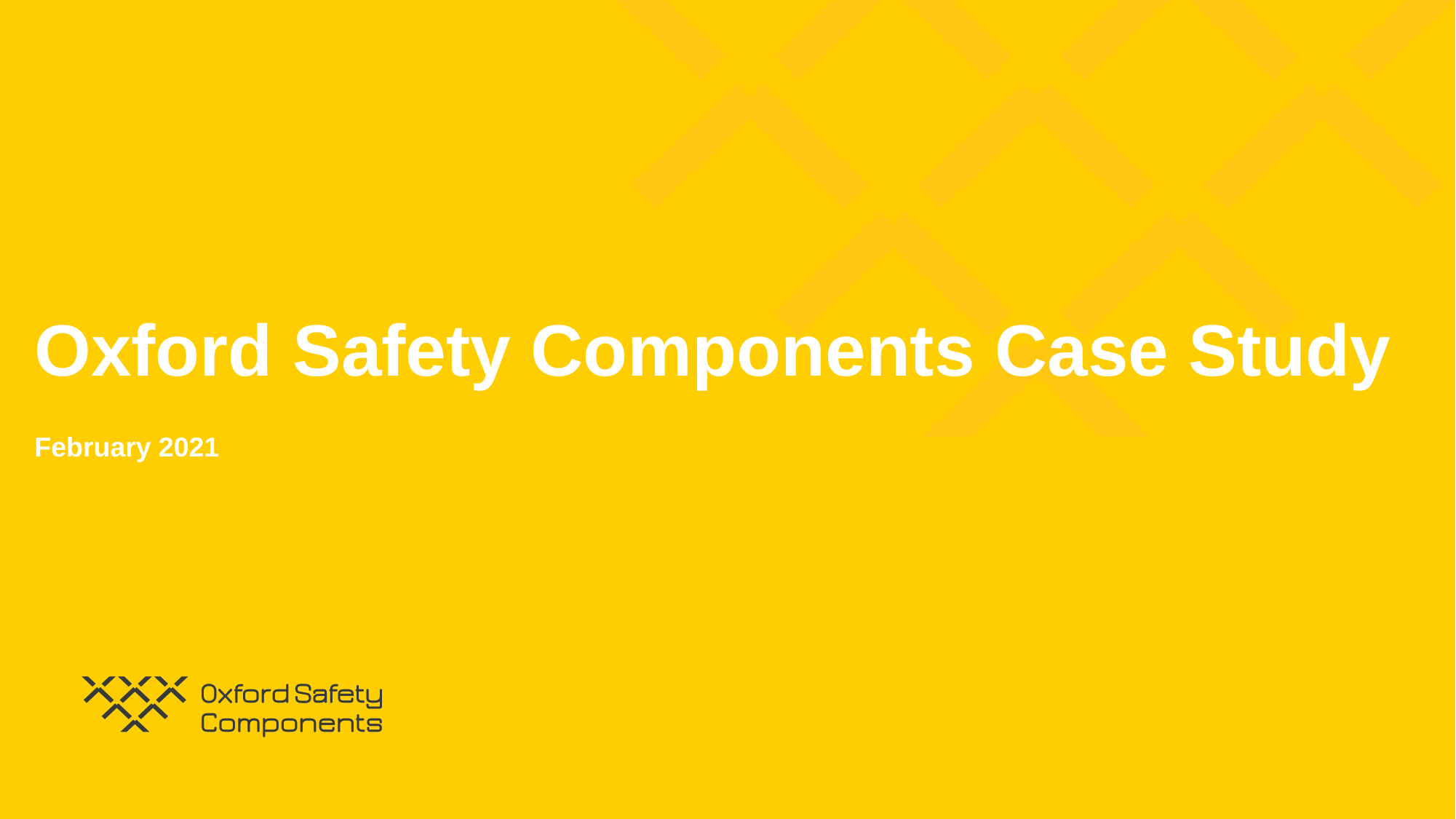

Oxford Safety Components Case Study
February 2021